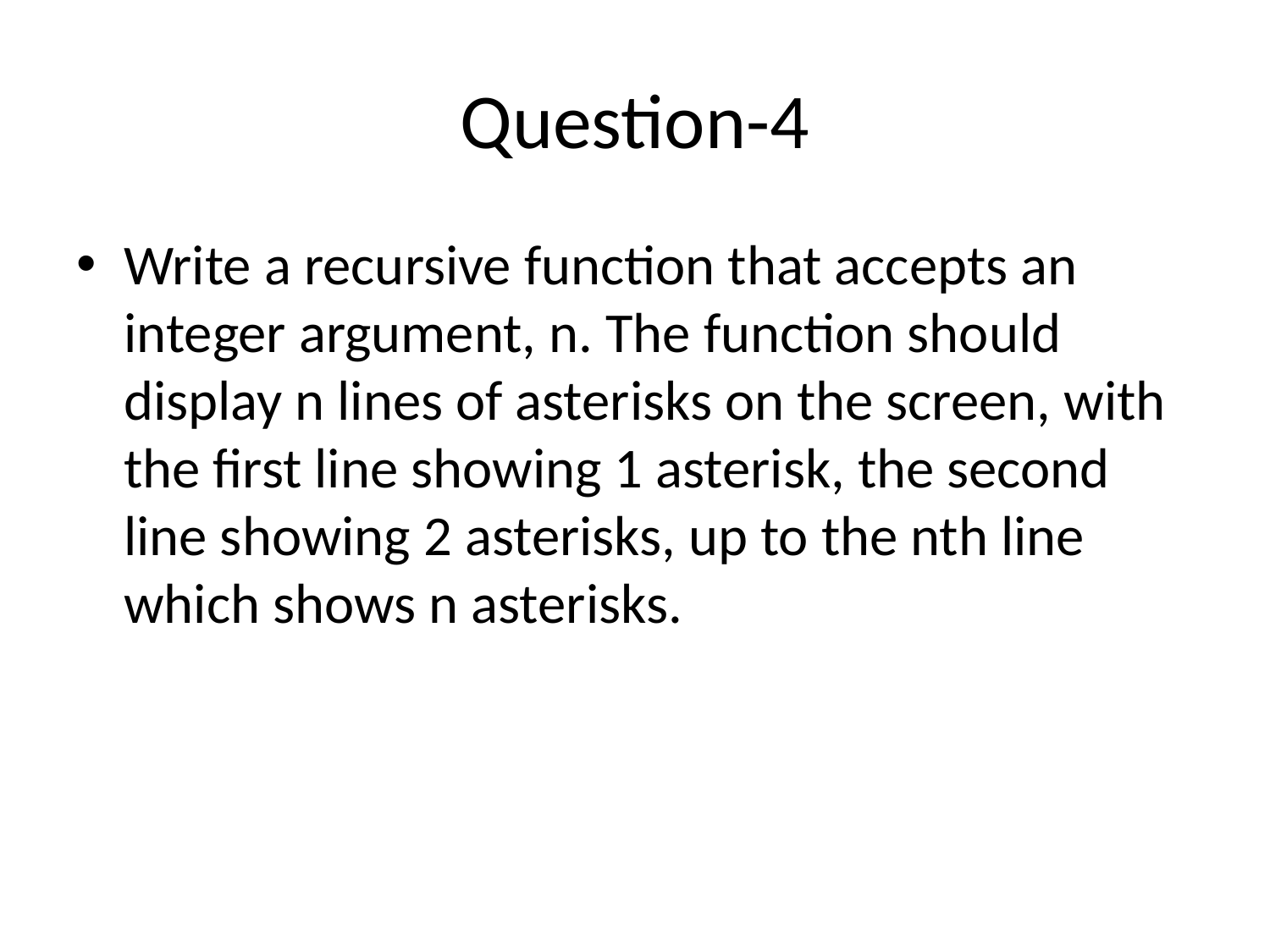

# Question-4
Write a recursive function that accepts an integer argument, n. The function should display n lines of asterisks on the screen, with the first line showing 1 asterisk, the second line showing 2 asterisks, up to the nth line which shows n asterisks.